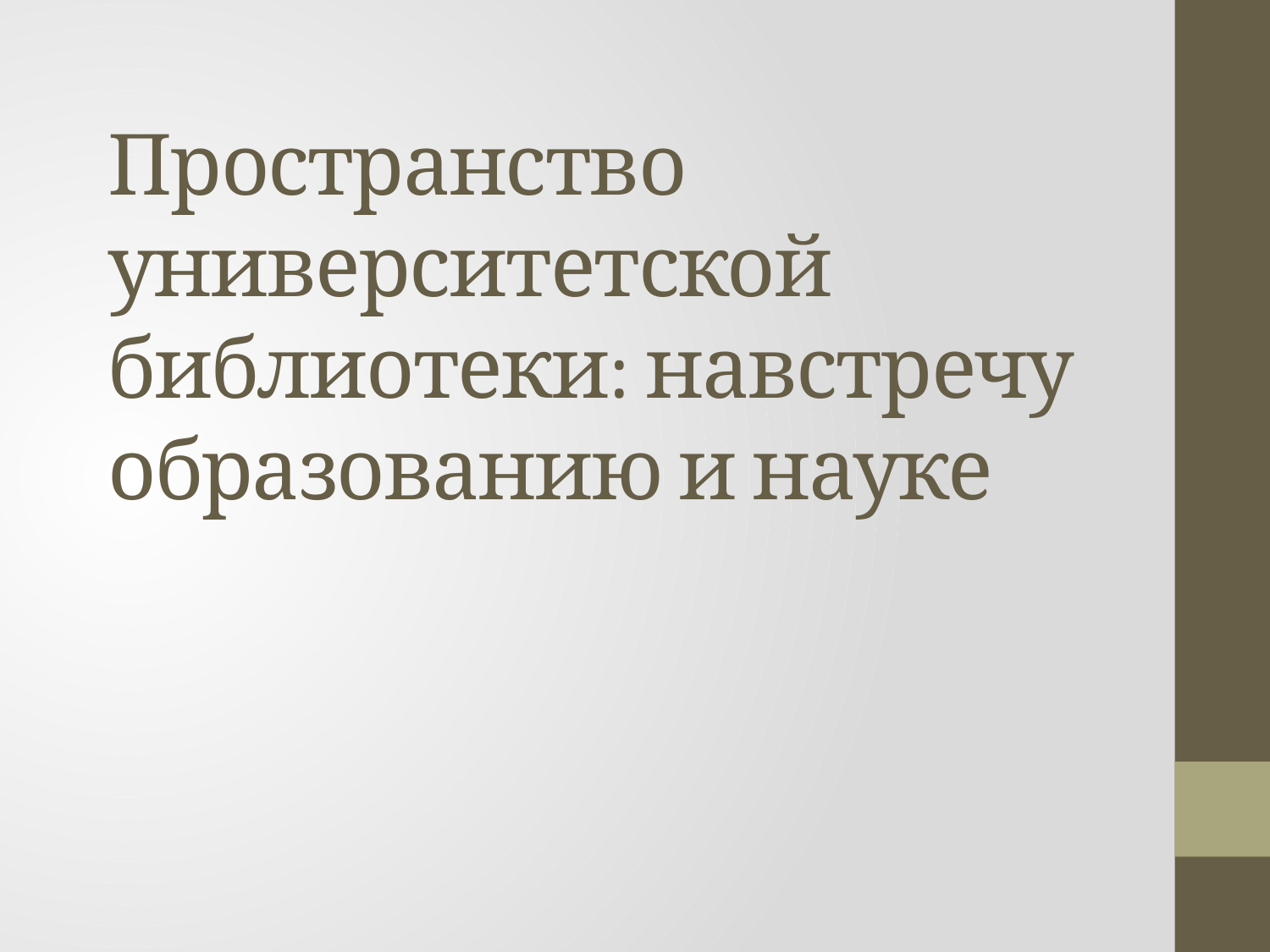

# Пространство университетской библиотеки: навстречу образованию и науке